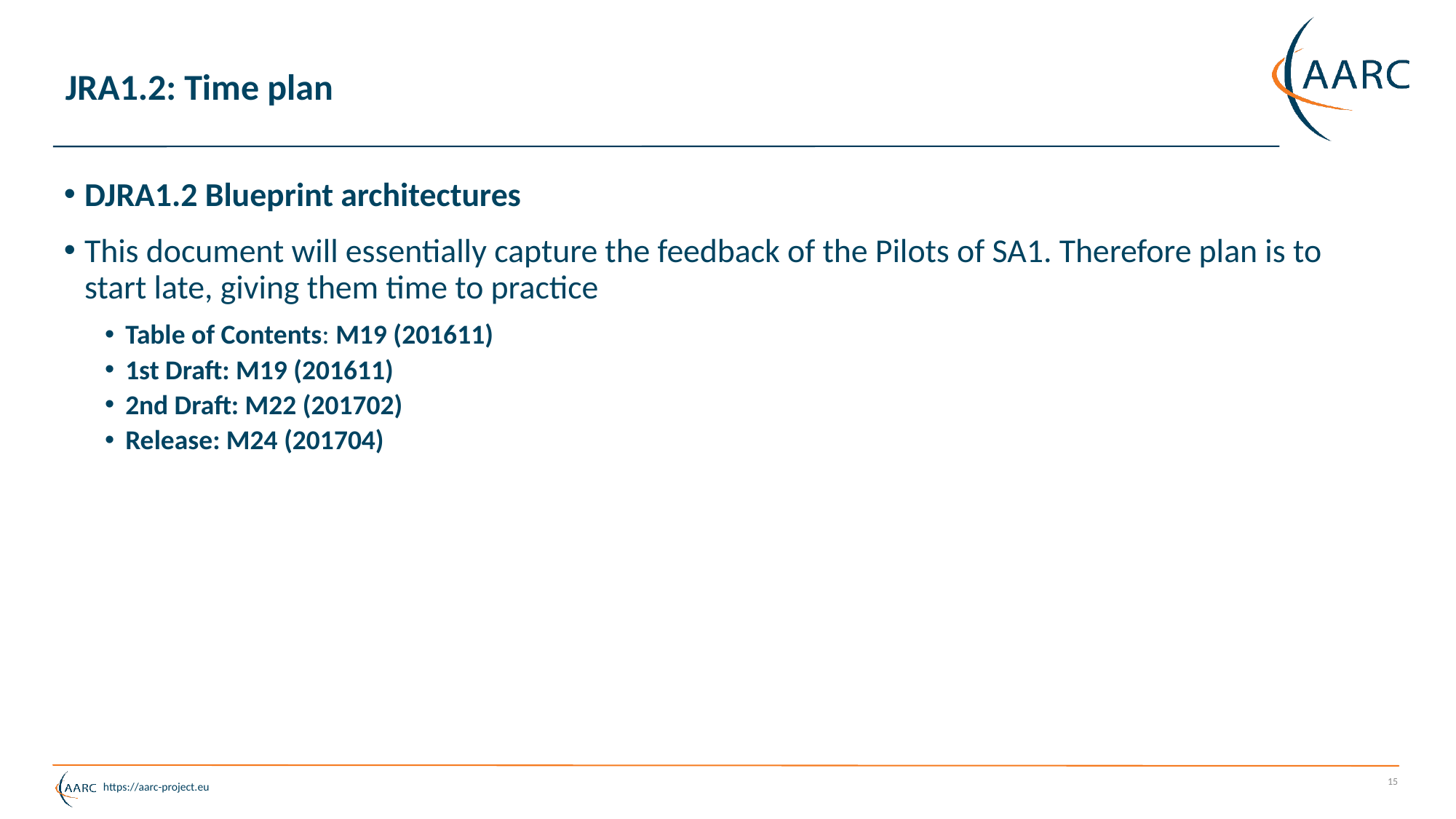

# JRA1.2: Time plan
DJRA1.2 Blueprint architectures
This document will essentially capture the feedback of the Pilots of SA1. Therefore plan is to start late, giving them time to practice
Table of Contents: M19 (201611)
1st Draft: M19 (201611)
2nd Draft: M22 (201702)
Release: M24 (201704)
15